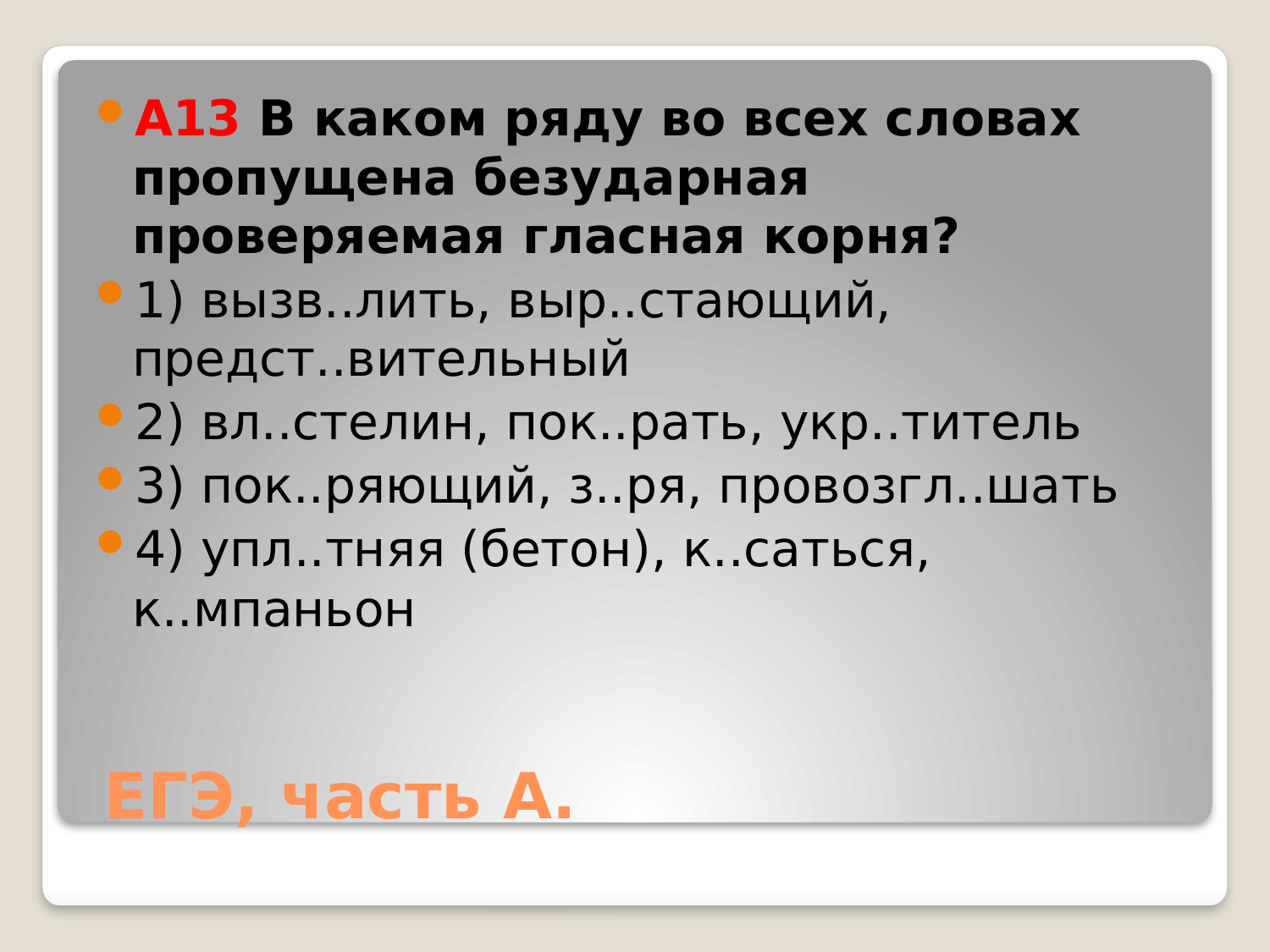

A13 В каком ряду во всех словах пропущена безударная проверяемая гласная корня?
1) вызв..лить, выр..стающий, предст..вительный
2) вл..стелин, пок..рать, укр..титель
3) пок..ряющий, з..ря, провозгл..шать
4) упл..тняя (бетон), к..саться, к..мпаньон

# ЕГЭ, часть А.